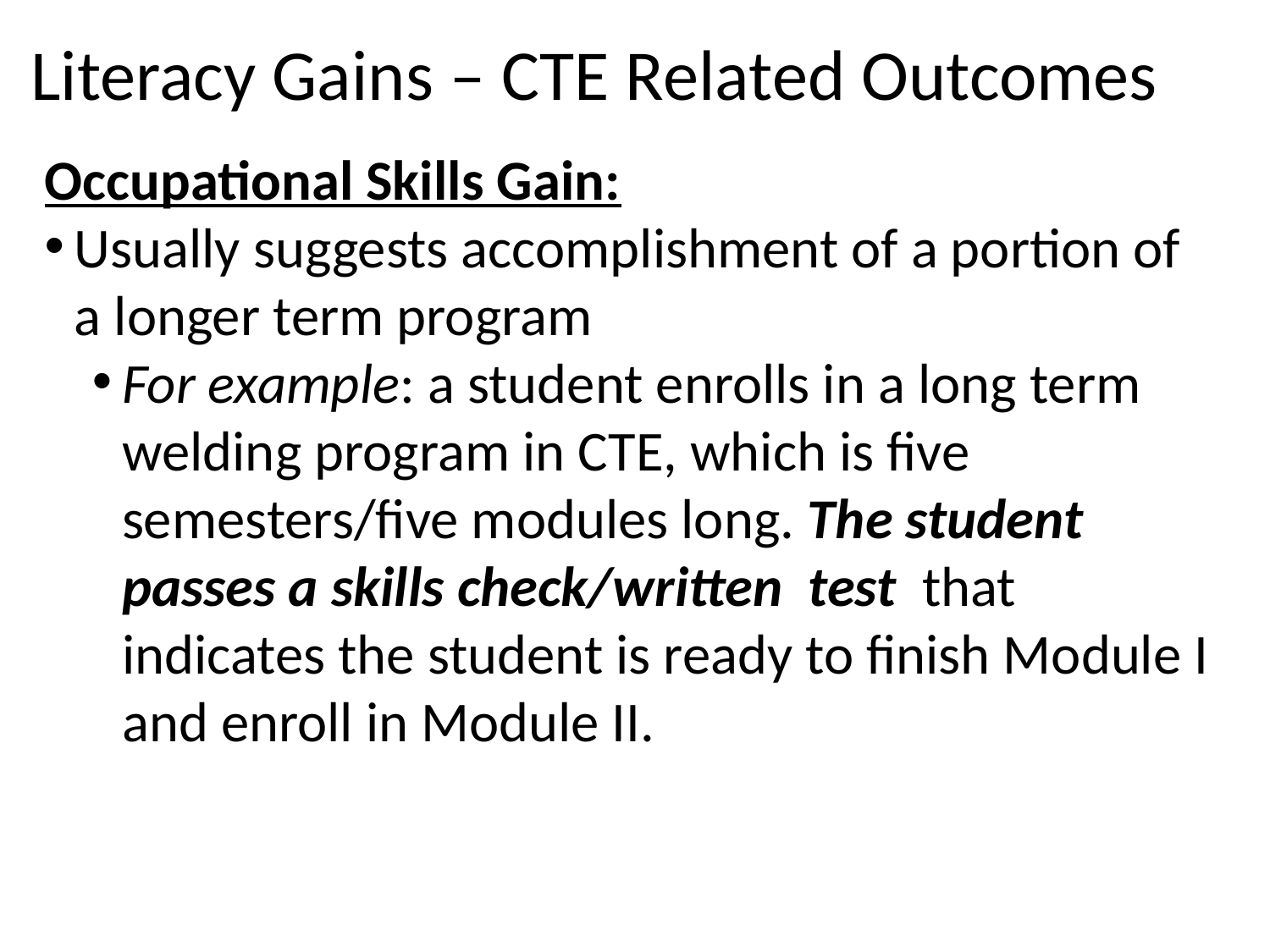

Literacy Gains – CTE Related Outcomes
Occupational Skills Gain:
Usually suggests accomplishment of a portion of a longer term program
For example: a student enrolls in a long term welding program in CTE, which is five semesters/five modules long. The student passes a skills check/written  test  that indicates the student is ready to finish Module I and enroll in Module II.